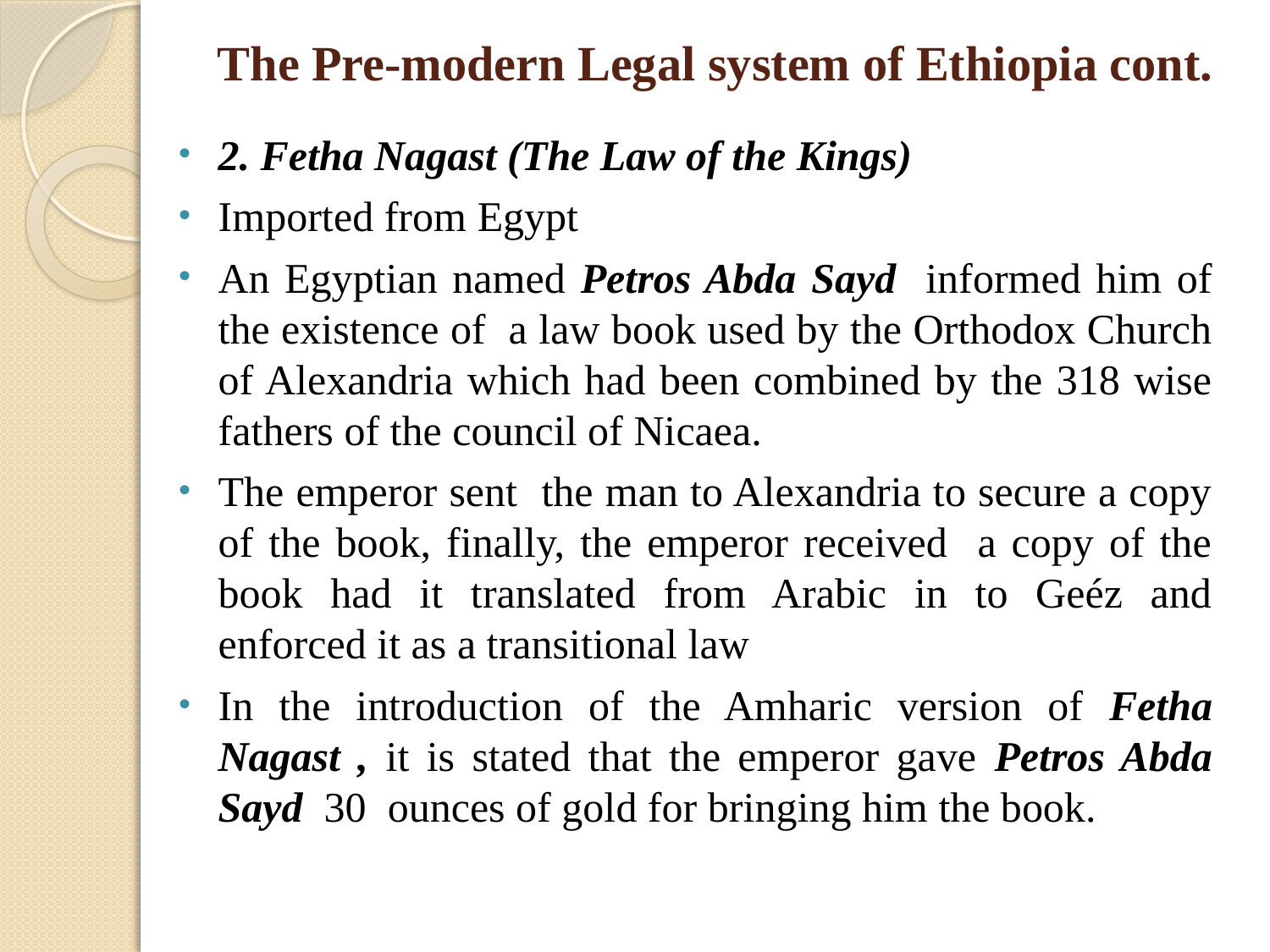

# The Pre-modern Legal system of Ethiopia cont.
2. Fetha Nagast (The Law of the Kings)
Imported from Egypt
An Egyptian named Petros Abda Sayd  informed him of the existence of  a law book used by the Orthodox Church of Alexandria which had been combined by the 318 wise fathers of the council of Nicaea.
The emperor sent  the man to Alexandria to secure a copy of the book, finally, the emperor received  a copy of the book had it translated from Arabic in to Geéz and enforced it as a transitional law
In the introduction of the Amharic version of Fetha Nagast , it is stated that the emperor gave Petros Abda Sayd  30  ounces of gold for bringing him the book.